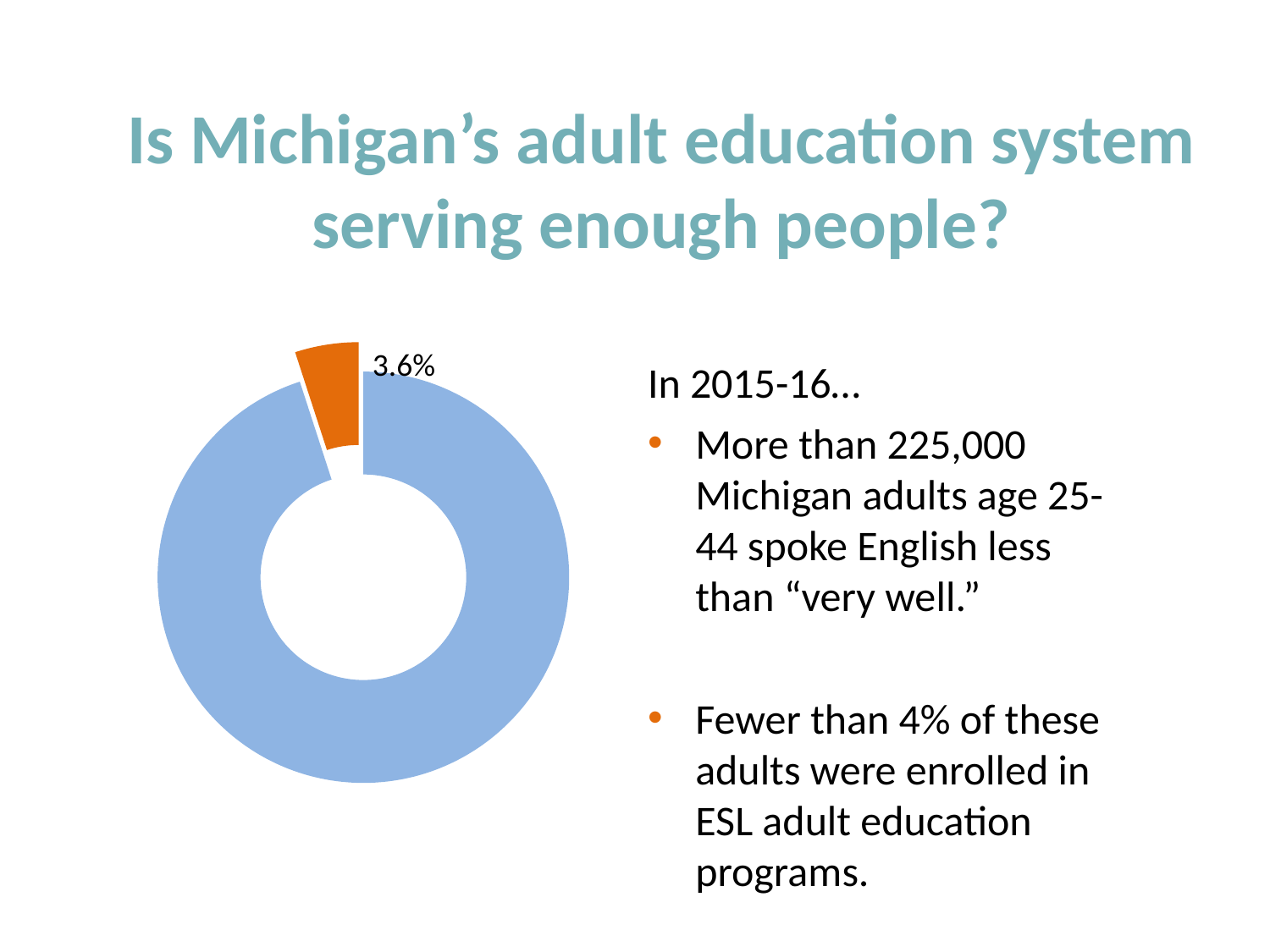

Is Michigan’s adult education system serving enough people?

### Chart

| Category |  |
|---|---|
3.6%
In 2015-16…
More than 225,000 Michigan adults age 25-44 spoke English less than “very well.”

Fewer than 4% of these adults were enrolled in ESL adult education programs.